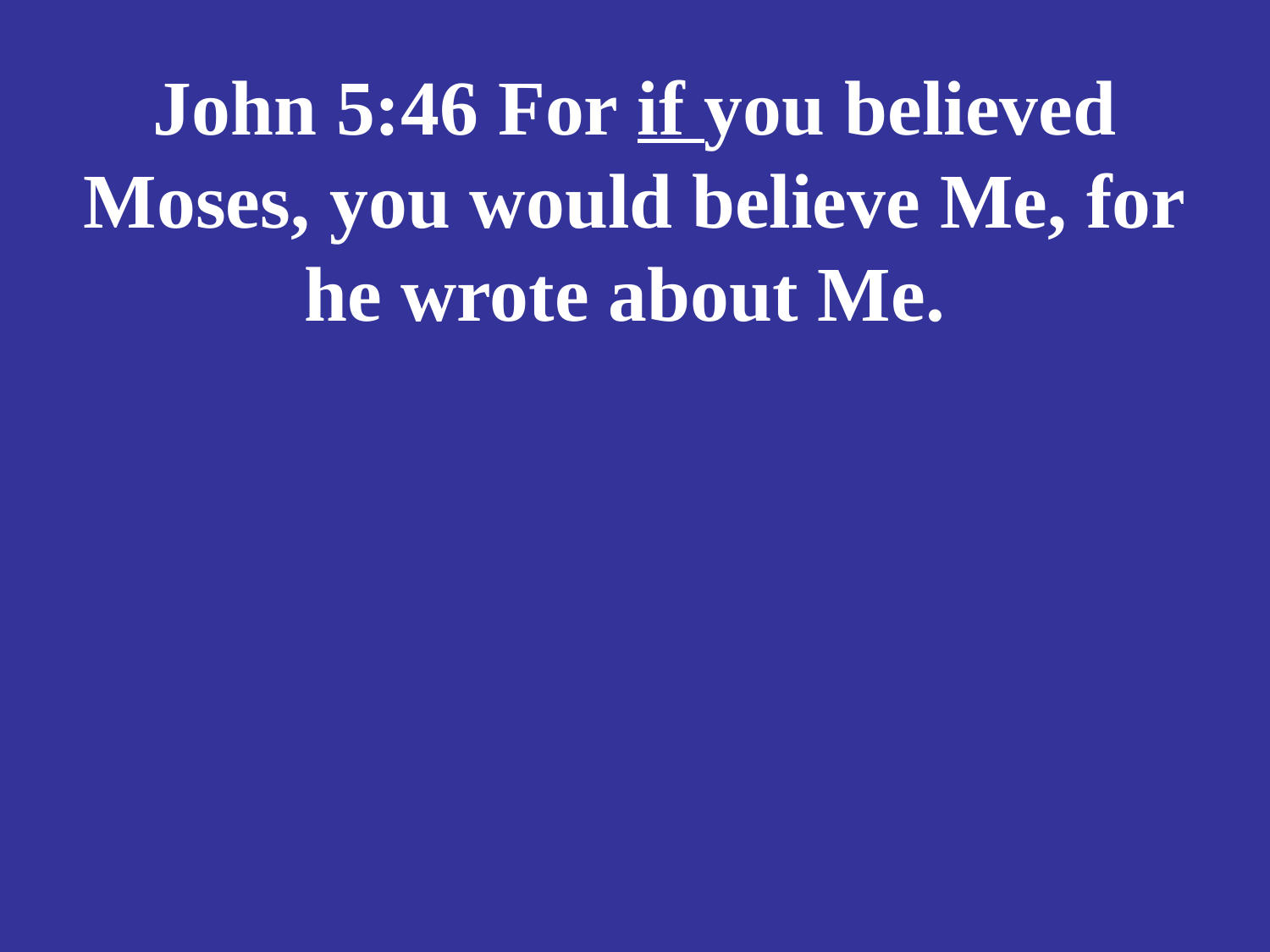

# John 5:46 For if you believed Moses, you would believe Me, for he wrote about Me.